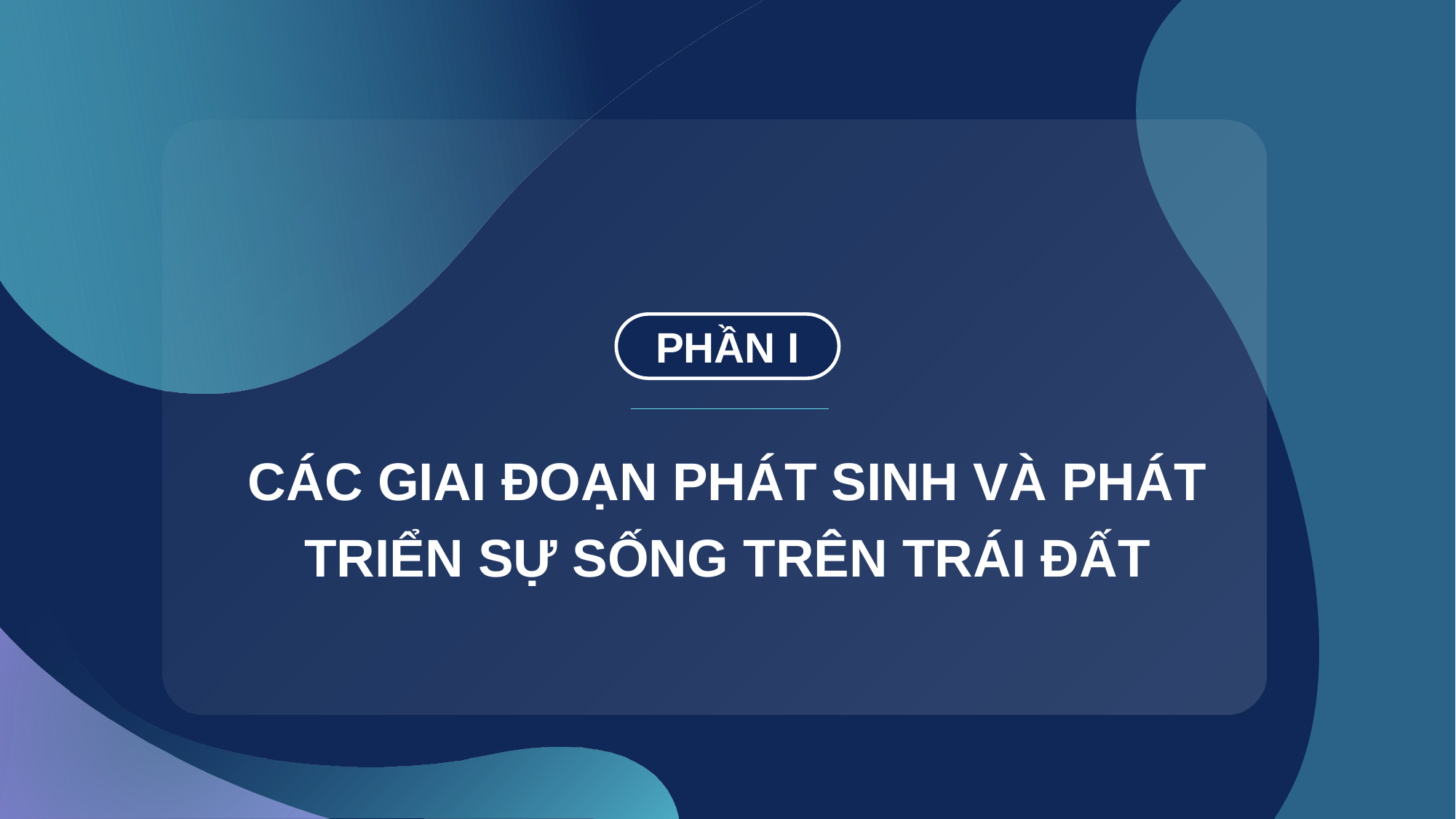

PHẦN I
CÁC GIAI ĐOẠN PHÁT SINH VÀ PHÁT TRIỂN SỰ SỐNG TRÊN TRÁI ĐẤT